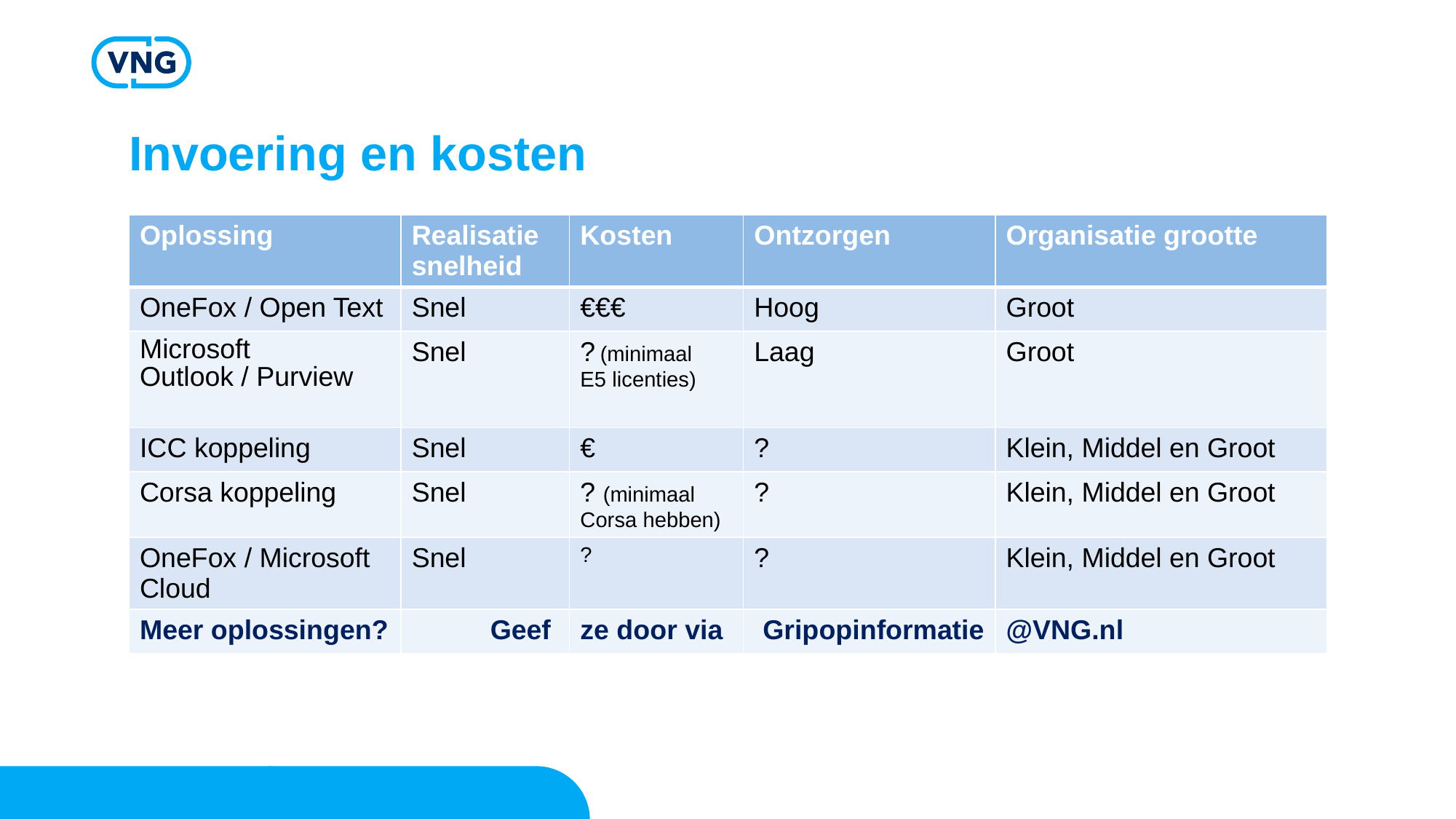

# Invoering en kosten
| Oplossing | Realisatie snelheid | Kosten | Ontzorgen | Organisatie grootte |
| --- | --- | --- | --- | --- |
| OneFox / Open Text | Snel | €€€ | Hoog | Groot |
| Microsoft Outlook / Purview | Snel | ? (minimaal E5 licenties) | Laag | Groot |
| ICC koppeling | Snel | € | ? | Klein, Middel en Groot |
| Corsa koppeling | Snel | ? (minimaal Corsa hebben) | ? | Klein, Middel en Groot |
| OneFox / Microsoft Cloud | Snel | ? | ? | Klein, Middel en Groot |
| Meer oplossingen? | Geef | ze door via | Gripopinformatie | @VNG.nl |